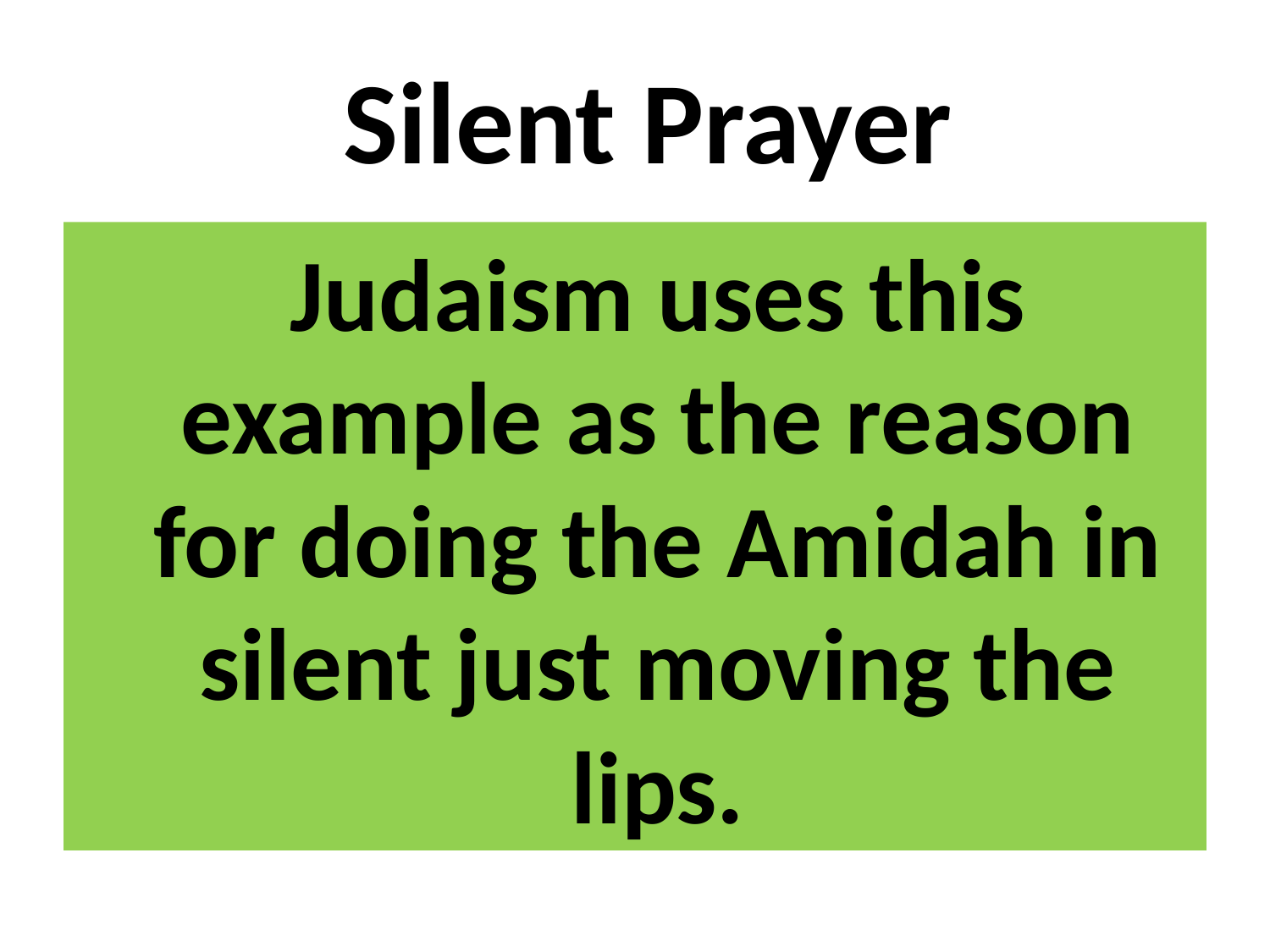

# Silent Prayer
	Judaism uses this example as the reason for doing the Amidah in silent just moving the lips.